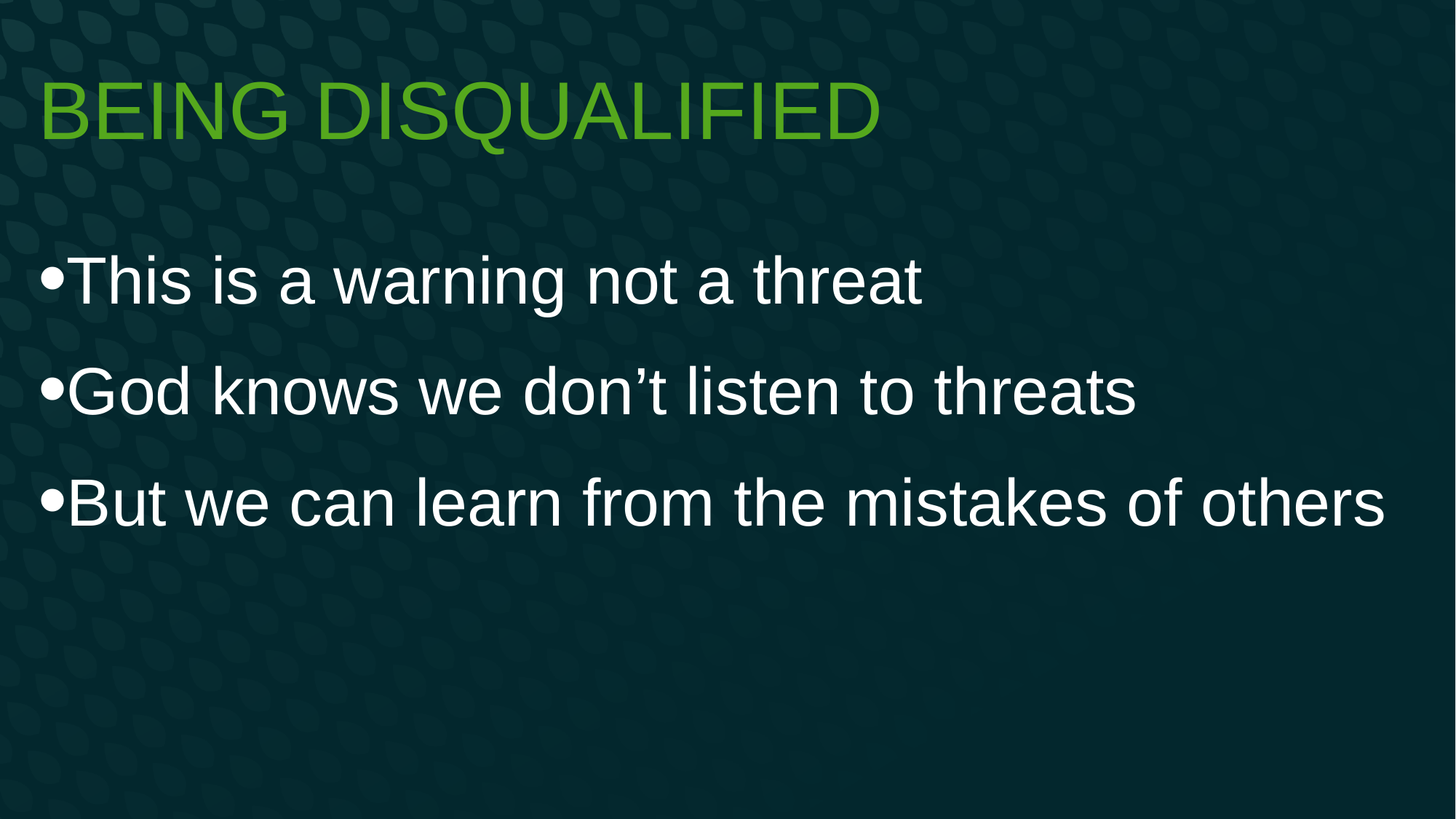

# Being disqualified
This is a warning not a threat
God knows we don’t listen to threats
But we can learn from the mistakes of others